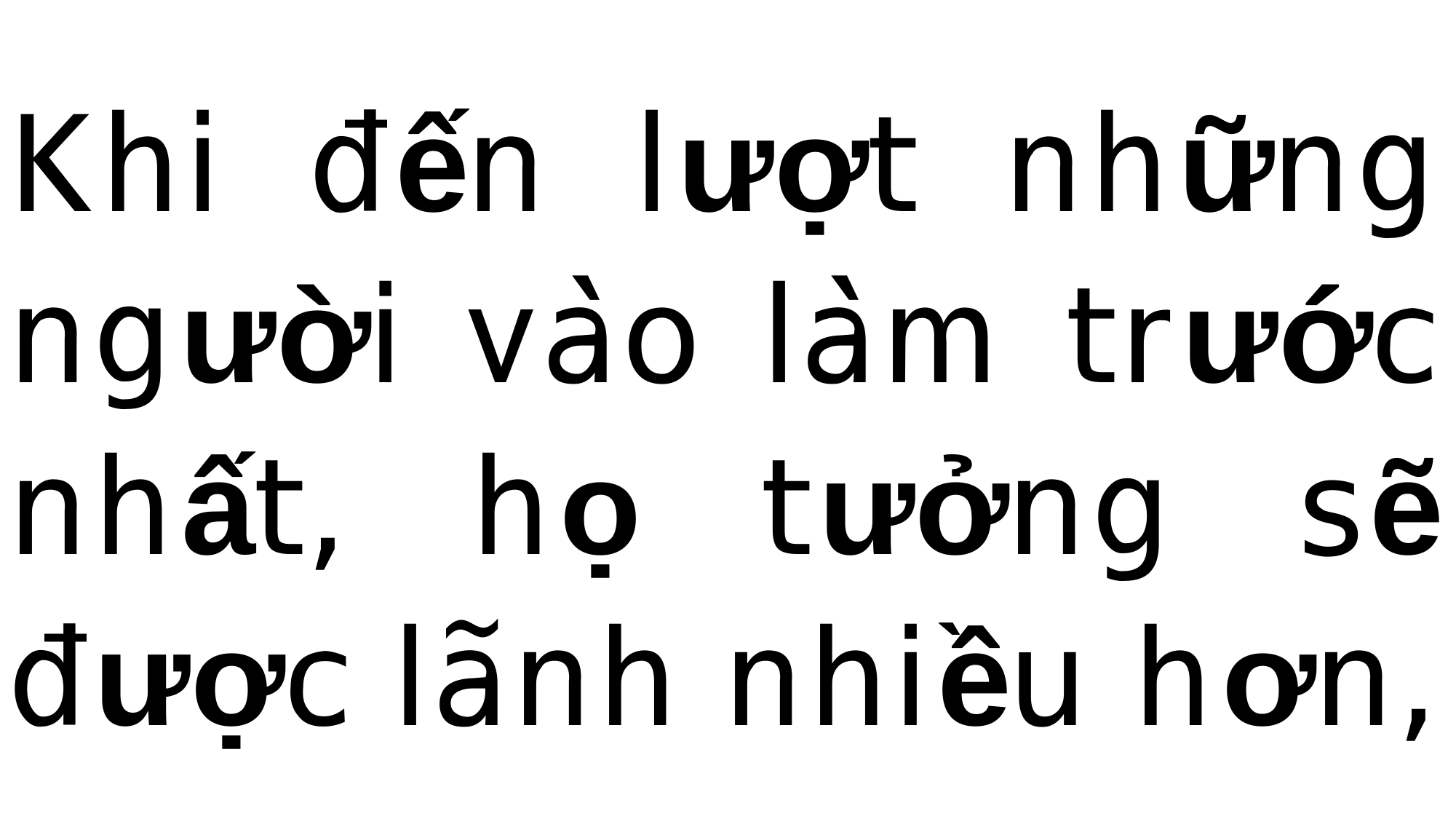

# Khi đến lượt những người vào làm trước nhất, họ tưởng sẽ được lãnh nhiều hơn,